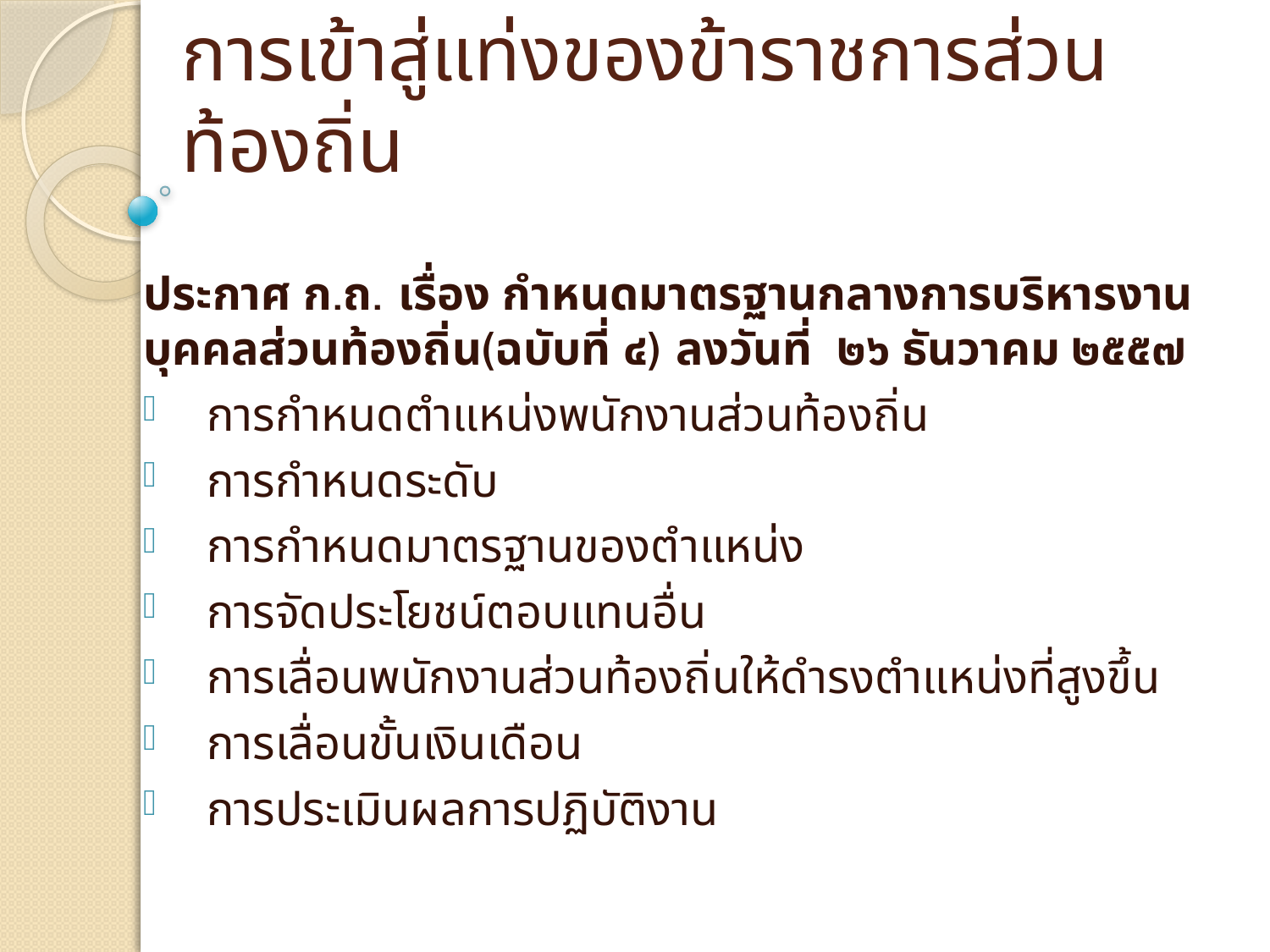

# การเข้าสู่แท่งของข้าราชการส่วนท้องถิ่น
ประกาศ ก.ถ. เรื่อง กำหนดมาตรฐานกลางการบริหารงานบุคคลส่วนท้องถิ่น(ฉบับที่ ๔) ลงวันที่  ๒๖ ธันวาคม ๒๕๕๗
การกำหนดตำแหน่งพนักงานส่วนท้องถิ่น
การกำหนดระดับ
การกำหนดมาตรฐานของตำแหน่ง
การจัดประโยชน์ตอบแทนอื่น
การเลื่อนพนักงานส่วนท้องถิ่นให้ดำรงตำแหน่งที่สูงขึ้น
การเลื่อนขั้นเงินเดือน
การประเมินผลการปฏิบัติงาน